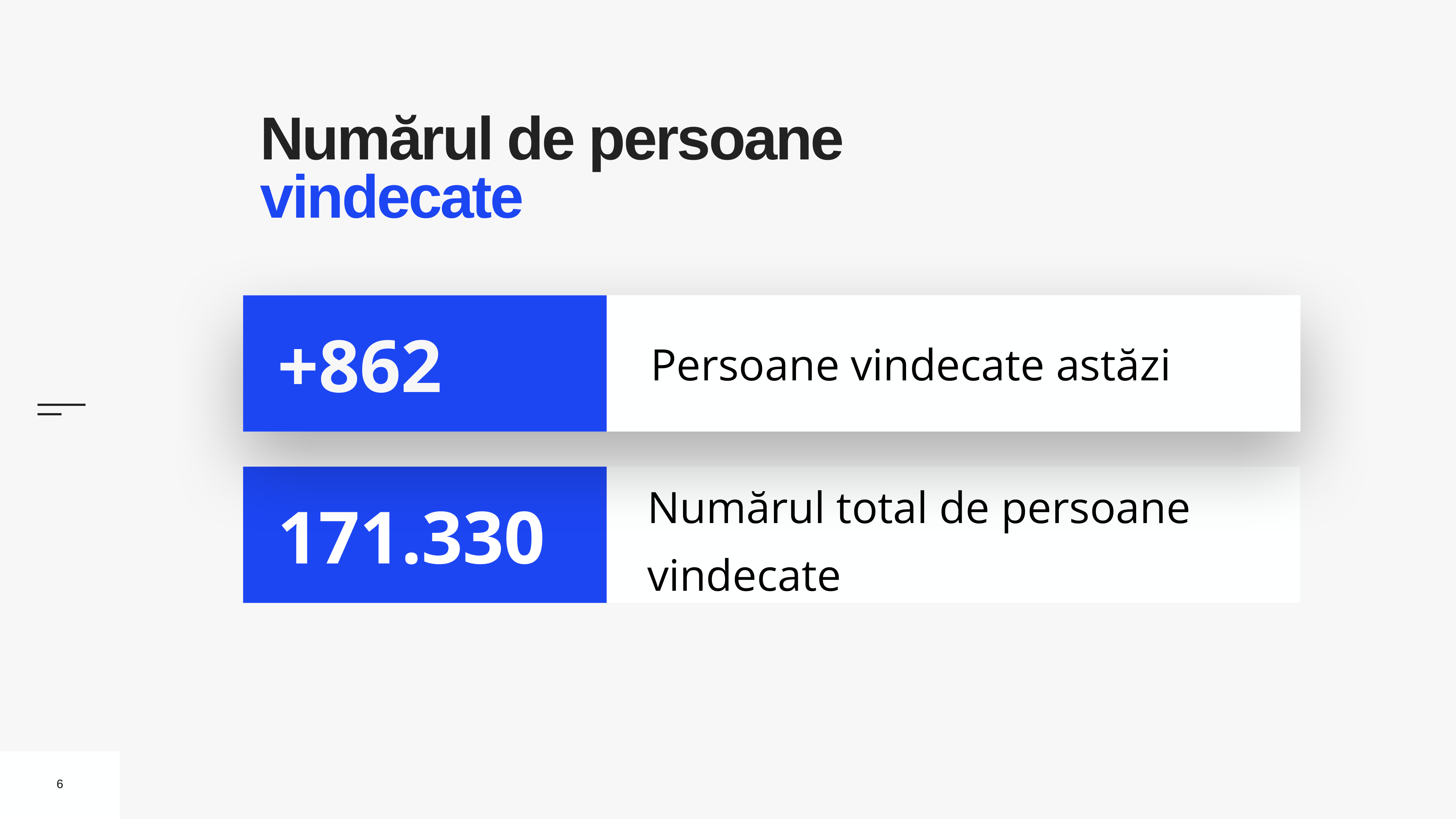

# Numărul de persoane vindecate

Persoane vindecate astăzi

+862

Numărul total de persoane vindecate

171.330
6
6